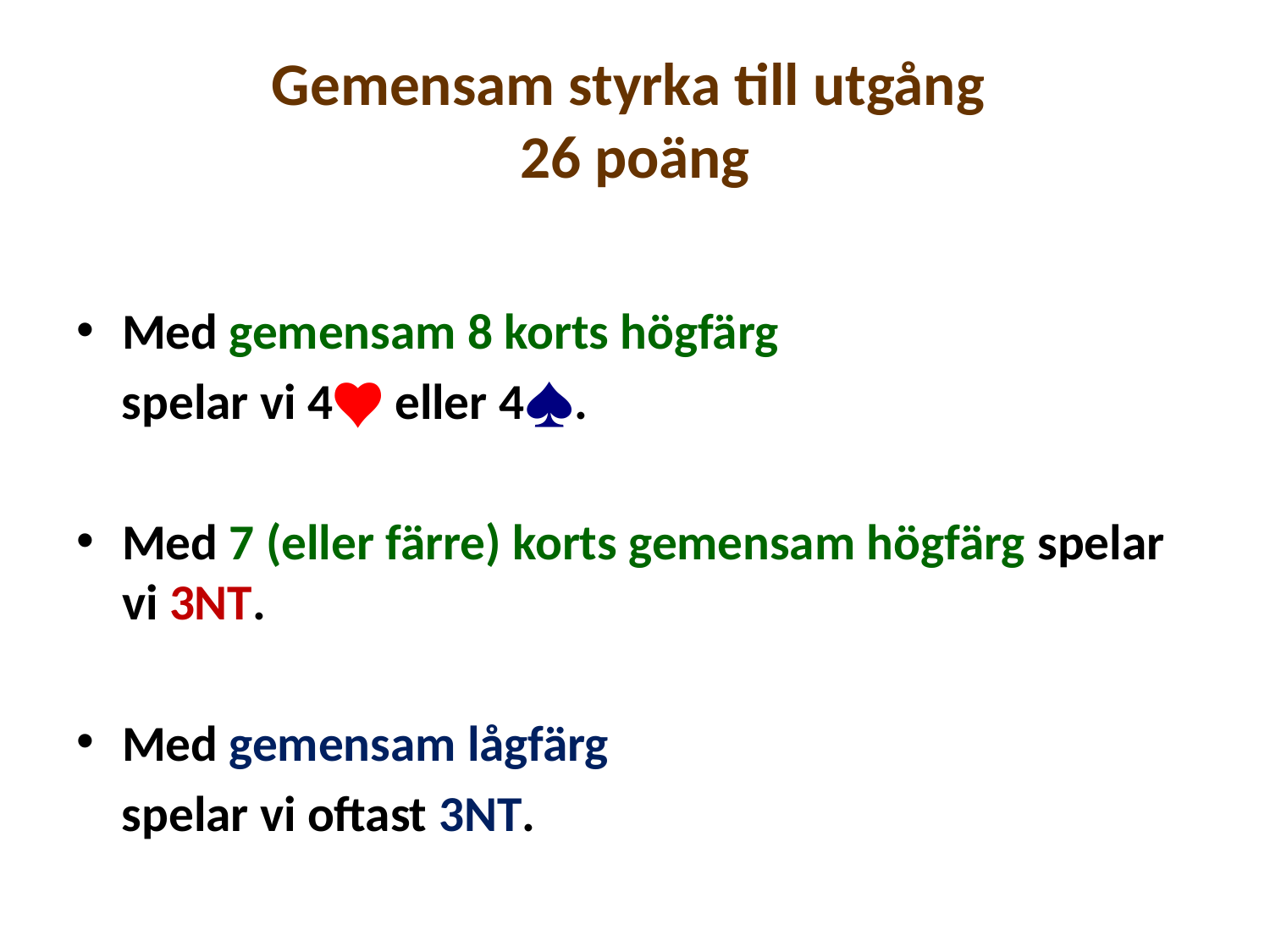

# Gemensam styrka till utgång 26 poäng

Med gemensam 8 korts högfärg
    spelar vi 4♥ eller 4♠.

Med 7 (eller färre) korts gemensam högfärg spelar vi 3NT.

Med gemensam lågfärg
    spelar vi oftast 3NT.